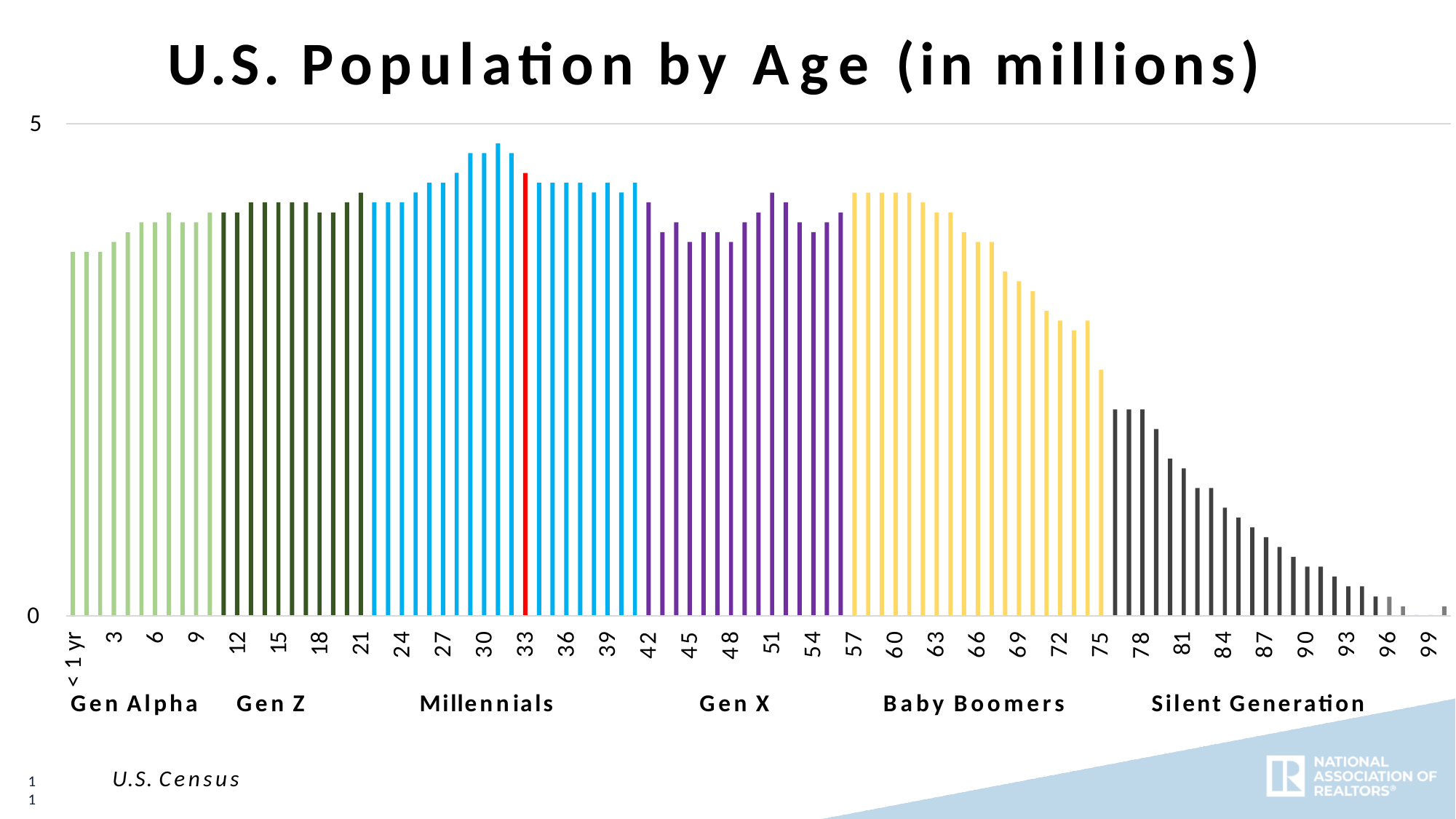

# U.S. Population by Age (in millions)
5

0
< 1 yr
3
6
9
12
15
18
21
24
27
30
33
36
39
42
45
48
51
54
57
60
63
66
69
72
75
78
81
84
87
90
93
96
99
Gen Alpha
Gen Z
Millennials
Gen X
Baby Boomers
Silent Generation
U.S. Census
11